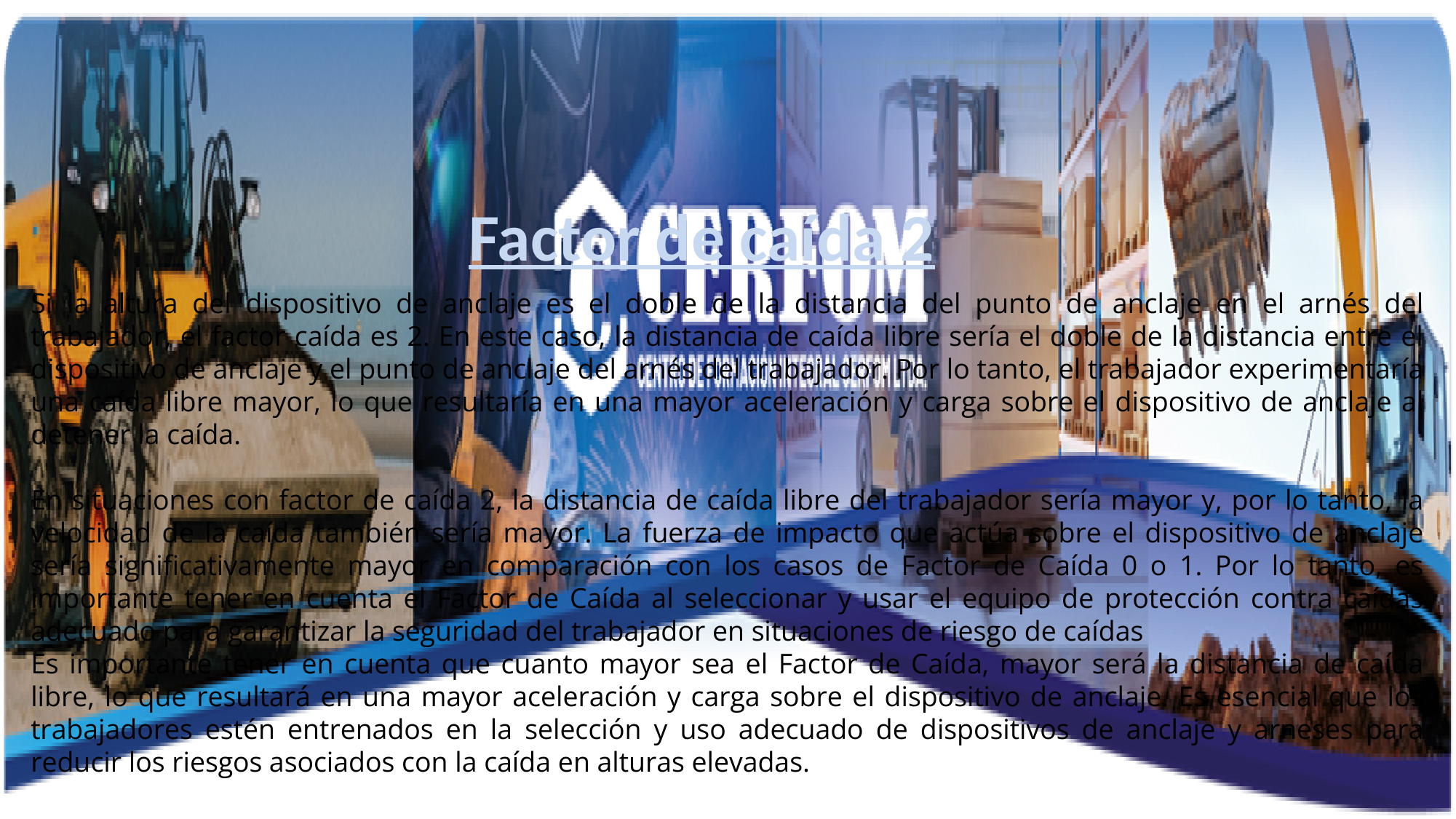

Factor de caída 2
Si la altura del dispositivo de anclaje es el doble de la distancia del punto de anclaje en el arnés del trabajador, el factor caída es 2. En este caso, la distancia de caída libre sería el doble de la distancia entre el dispositivo de anclaje y el punto de anclaje del arnés del trabajador. Por lo tanto, el trabajador experimentaría una caída libre mayor, lo que resultaría en una mayor aceleración y carga sobre el dispositivo de anclaje al detener la caída.

En situaciones con factor de caída 2, la distancia de caída libre del trabajador sería mayor y, por lo tanto, la velocidad de la caída también sería mayor. La fuerza de impacto que actúa sobre el dispositivo de anclaje sería significativamente mayor en comparación con los casos de Factor de Caída 0 o 1. Por lo tanto, es importante tener en cuenta el Factor de Caída al seleccionar y usar el equipo de protección contra caídas adecuado para garantizar la seguridad del trabajador en situaciones de riesgo de caídas
Es importante tener en cuenta que cuanto mayor sea el Factor de Caída, mayor será la distancia de caída libre, lo que resultará en una mayor aceleración y carga sobre el dispositivo de anclaje. Es esencial que los trabajadores estén entrenados en la selección y uso adecuado de dispositivos de anclaje y arneses para reducir los riesgos asociados con la caída en alturas elevadas.